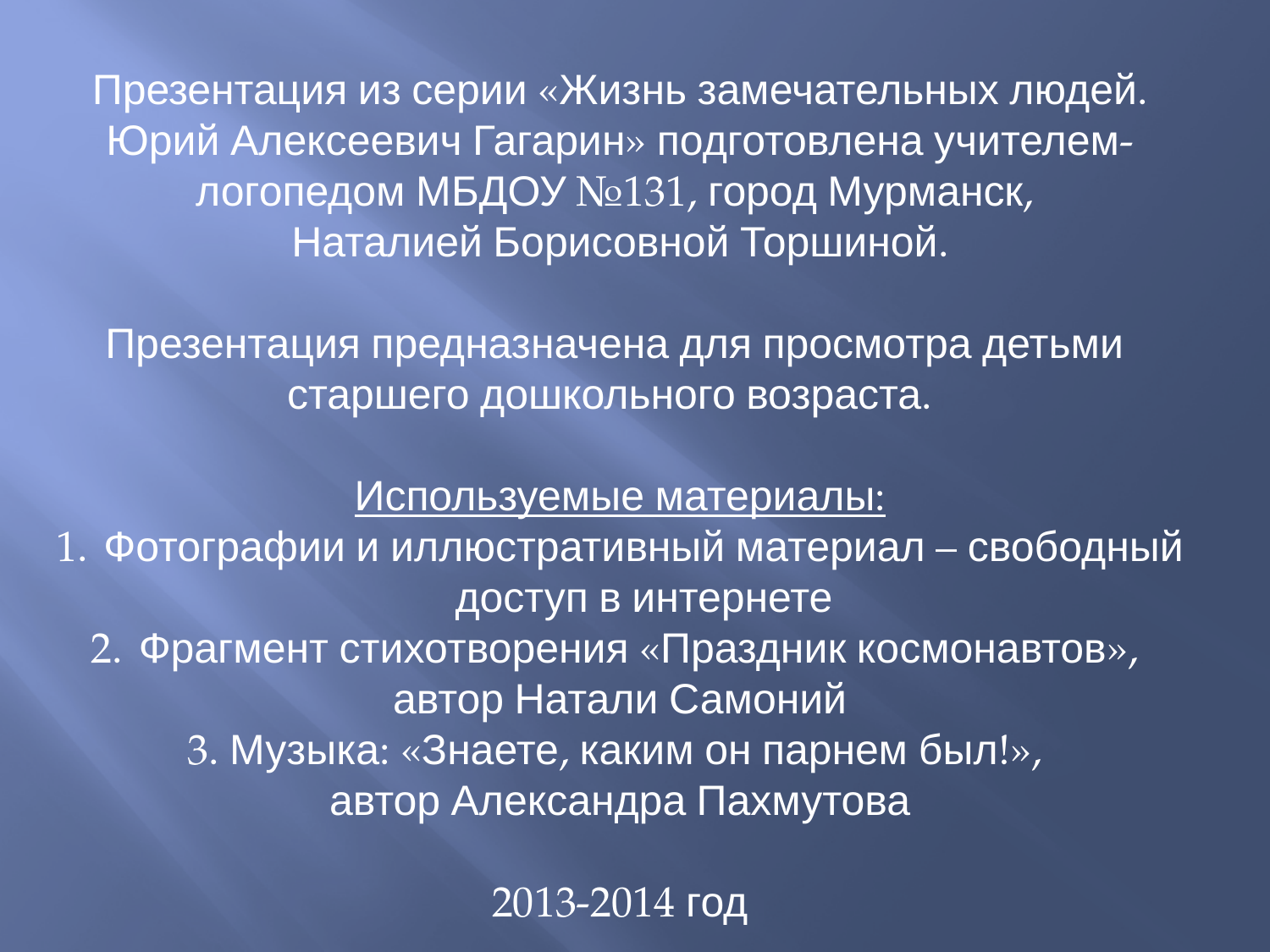

Презентация из серии «Жизнь замечательных людей. Юрий Алексеевич Гагарин» подготовлена учителем-логопедом МБДОУ №131, город Мурманск,
Наталией Борисовной Торшиной.

Презентация предназначена для просмотра детьми
старшего дошкольного возраста.

Используемые материалы:
Фотографии и иллюстративный материал – свободный доступ в интернете
Фрагмент стихотворения «Праздник космонавтов»,
автор Натали Самоний
3. Музыка: «Знаете, каким он парнем был!»,
автор Александра Пахмутова

2013-2014 год